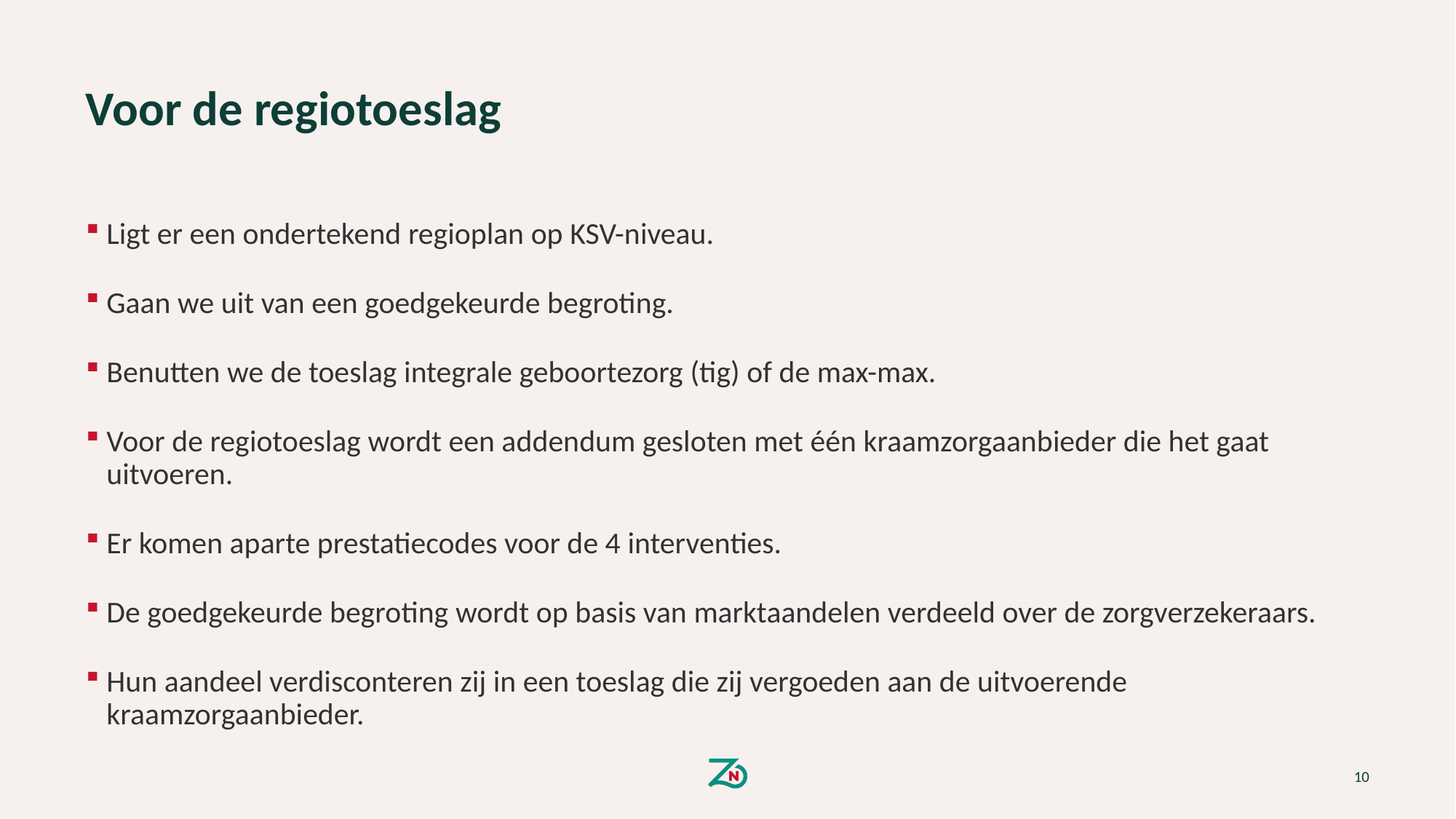

# Voor de regiotoeslag

Ligt er een ondertekend regioplan op KSV-niveau.
Gaan we uit van een goedgekeurde begroting.
Benutten we de toeslag integrale geboortezorg (tig) of de max-max.
Voor de regiotoeslag wordt een addendum gesloten met één kraamzorgaanbieder die het gaat uitvoeren.
Er komen aparte prestatiecodes voor de 4 interventies.
De goedgekeurde begroting wordt op basis van marktaandelen verdeeld over de zorgverzekeraars.
Hun aandeel verdisconteren zij in een toeslag die zij vergoeden aan de uitvoerende kraamzorgaanbieder.

10